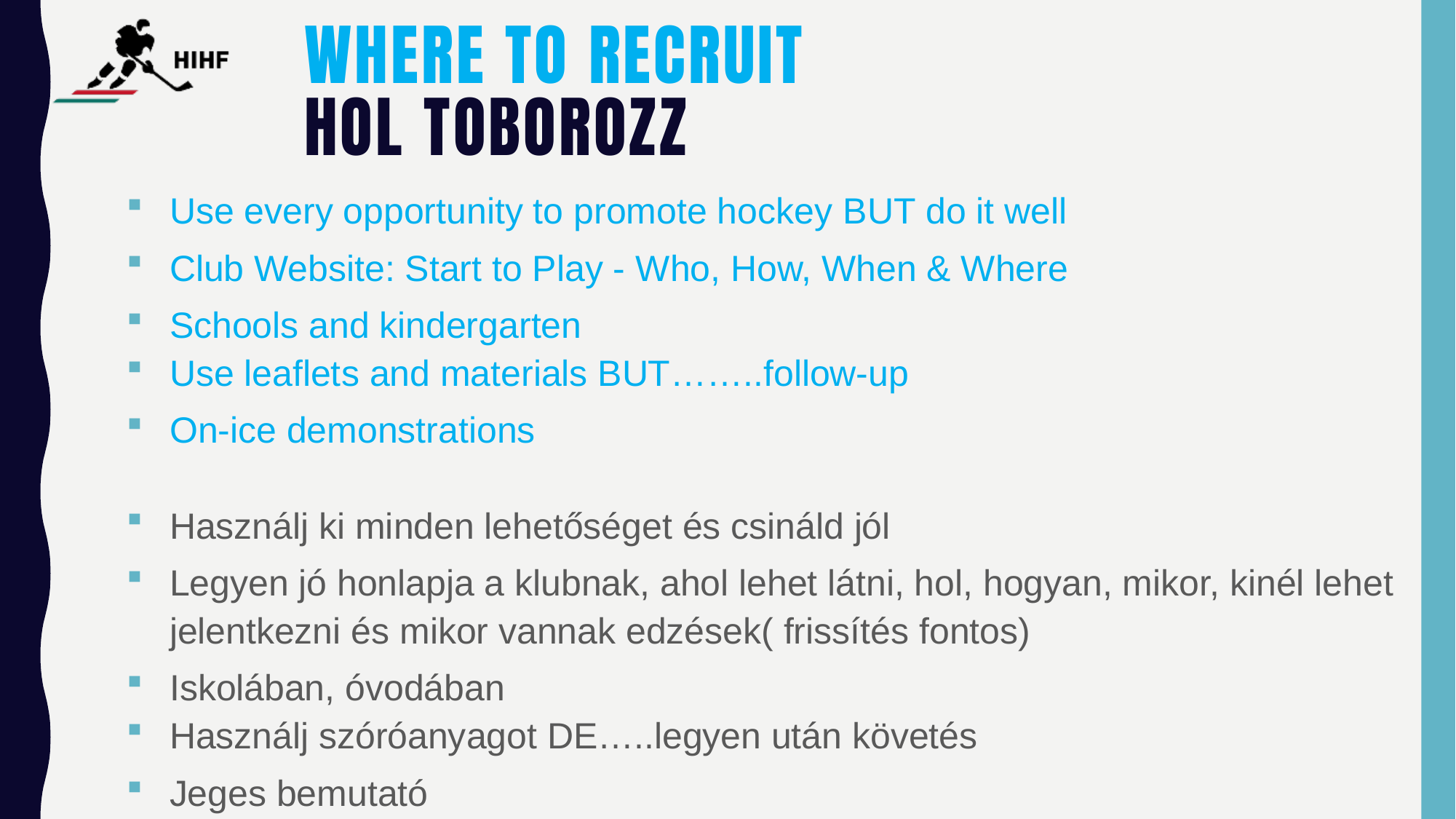

# Where to recruit hol toborozz
Use every opportunity to promote hockey BUT do it well
Club Website: Start to Play - Who, How, When & Where
Schools and kindergarten
Use leaflets and materials BUT……..follow-up
On-ice demonstrations
Használj ki minden lehetőséget és csináld jól
Legyen jó honlapja a klubnak, ahol lehet látni, hol, hogyan, mikor, kinél lehet jelentkezni és mikor vannak edzések( frissítés fontos)
Iskolában, óvodában
Használj szóróanyagot DE…..legyen után követés
Jeges bemutató